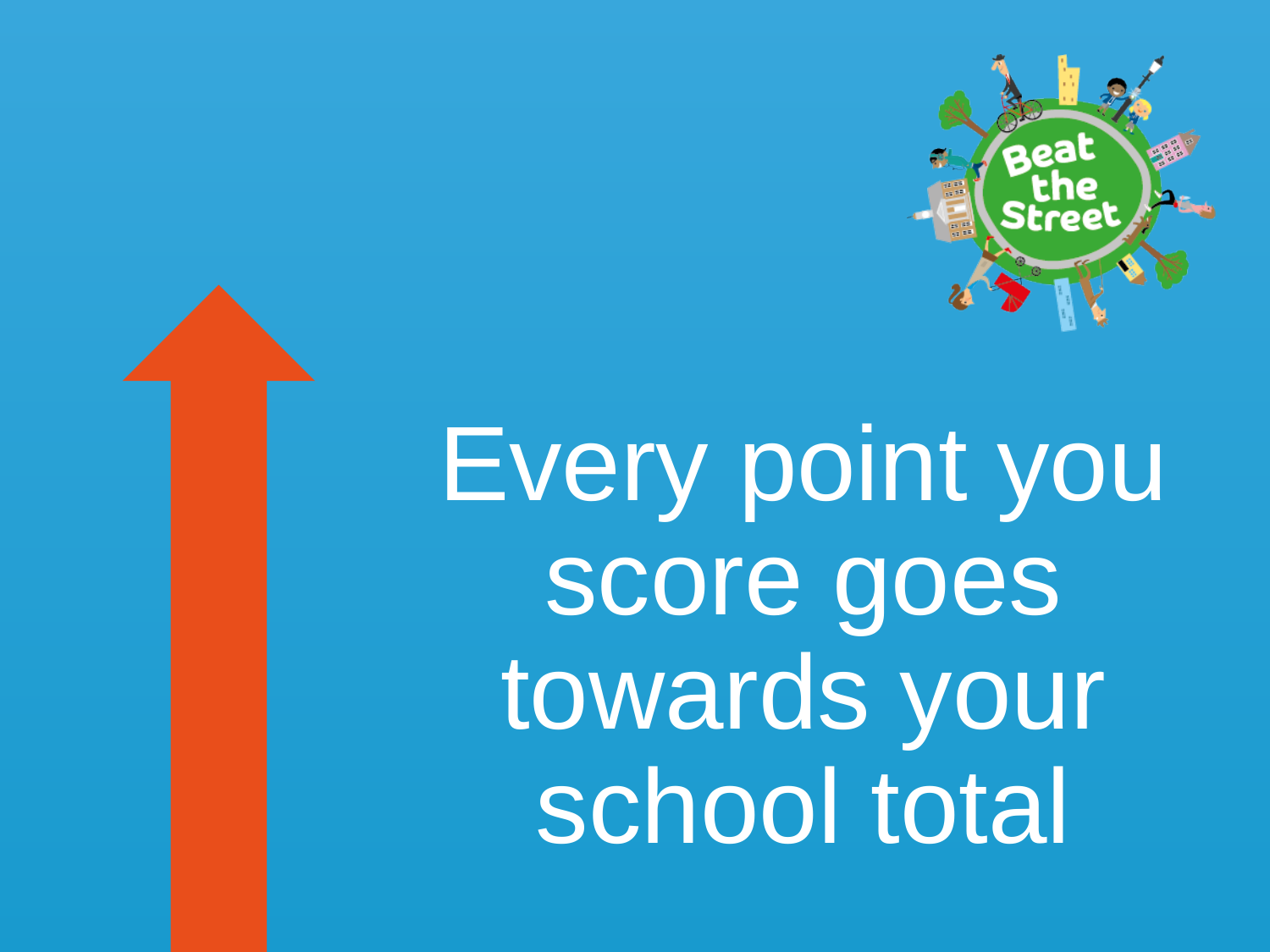

Every point you score goes towards your school total